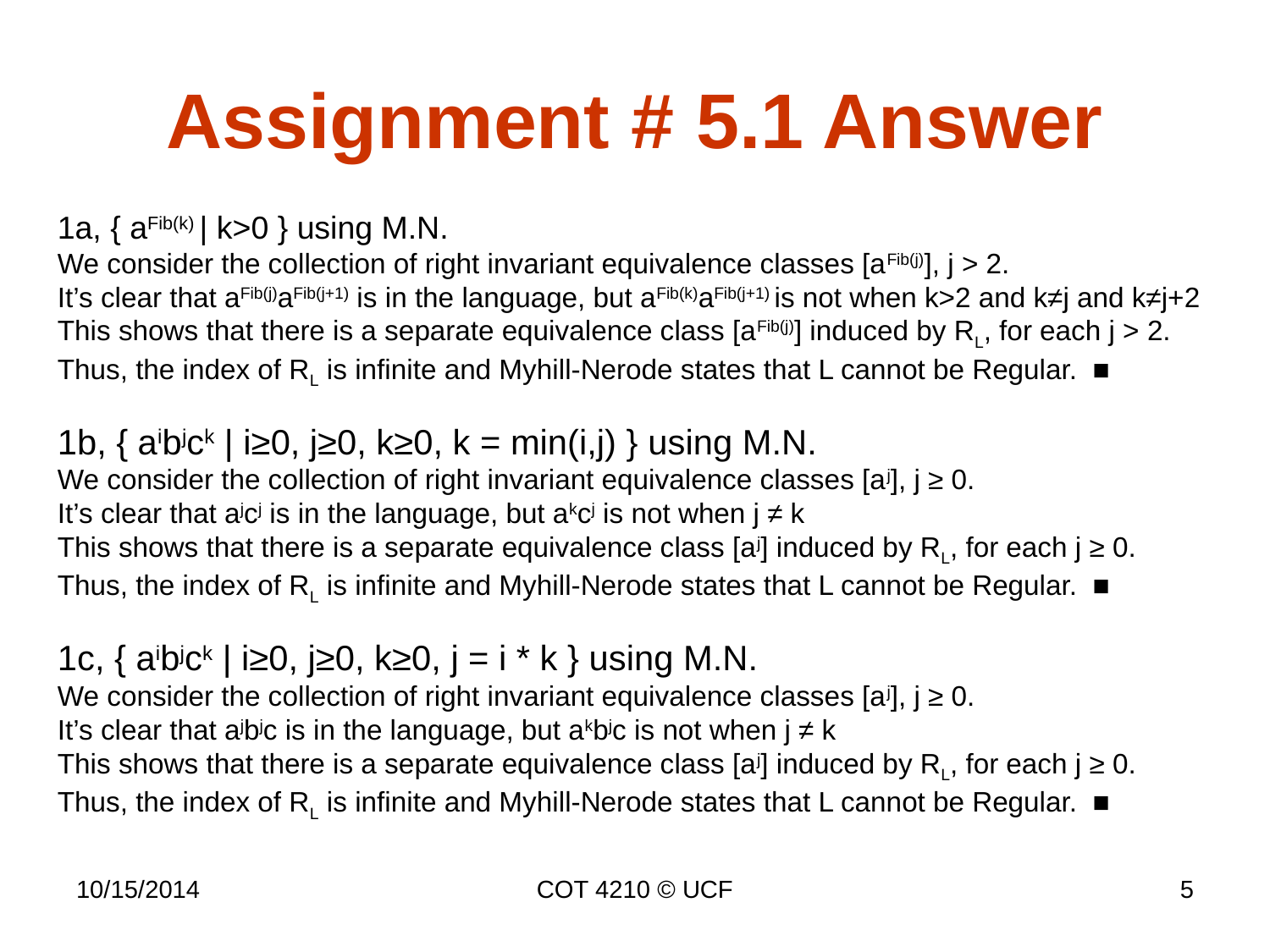

# Assignment # 5.1 Answer
1a, { aFib(k) | k>0 } using M.N.
We consider the collection of right invariant equivalence classes [aFib(j)], j > 2.
It’s clear that aFib(j)aFib(j+1) is in the language, but aFib(k)aFib(j+1) is not when k>2 and k≠j and k≠j+2
This shows that there is a separate equivalence class [aFib(j)] induced by RL, for each j > 2.
Thus, the index of RL is infinite and Myhill-Nerode states that L cannot be Regular.  ■

1b, { aibjck | i≥0, j≥0, k≥0, k = min(i,j) } using M.N.
We consider the collection of right invariant equivalence classes [aj], j ≥ 0.
It’s clear that ajcj is in the language, but akcj is not when j ≠ k
This shows that there is a separate equivalence class [aj] induced by RL, for each j ≥ 0.
Thus, the index of RL is infinite and Myhill-Nerode states that L cannot be Regular.  ■

1c, { aibjck | i≥0, j≥0, k≥0, j = i * k } using M.N.
We consider the collection of right invariant equivalence classes [aj], j ≥ 0.
It’s clear that ajbjc is in the language, but akbjc is not when j ≠ k
This shows that there is a separate equivalence class [aj] induced by RL, for each j ≥ 0.
Thus, the index of RL is infinite and Myhill-Nerode states that L cannot be Regular.  ■
10/15/2014
COT 4210 © UCF
5